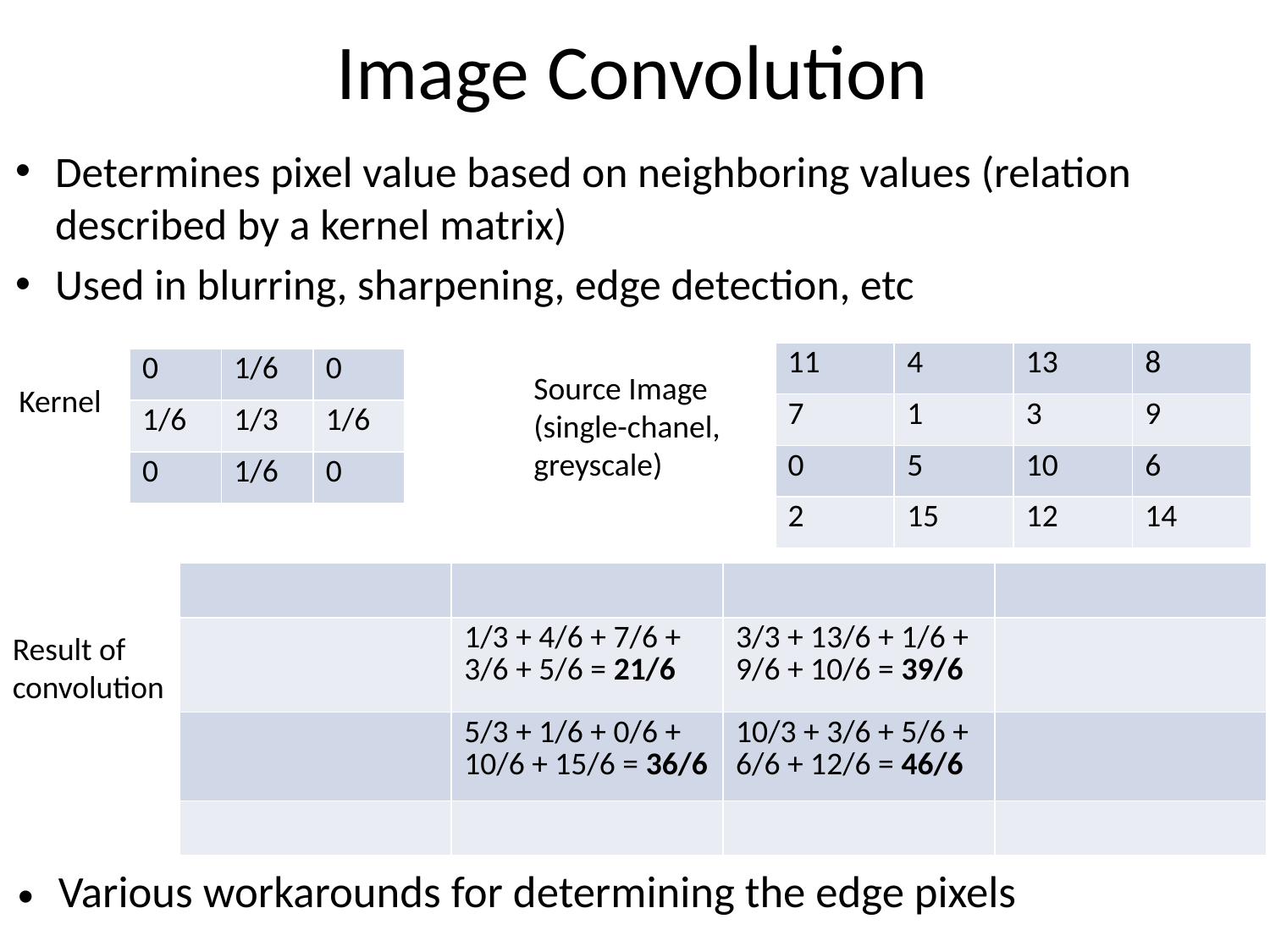

# Image Convolution
Determines pixel value based on neighboring values (relation described by a kernel matrix)
Used in blurring, sharpening, edge detection, etc
| 11 | 4 | 13 | 8 |
| --- | --- | --- | --- |
| 7 | 1 | 3 | 9 |
| 0 | 5 | 10 | 6 |
| 2 | 15 | 12 | 14 |
| 0 | 1/6 | 0 |
| --- | --- | --- |
| 1/6 | 1/3 | 1/6 |
| 0 | 1/6 | 0 |
Source Image (single-chanel, greyscale)
Kernel
|  |  |  |  |
| --- | --- | --- | --- |
|  | 1/3 + 4/6 + 7/6 + 3/6 + 5/6 = 21/6 | 3/3 + 13/6 + 1/6 + 9/6 + 10/6 = 39/6 |  |
|  | 5/3 + 1/6 + 0/6 + 10/6 + 15/6 = 36/6 | 10/3 + 3/6 + 5/6 + 6/6 + 12/6 = 46/6 |  |
|  |  |  |  |
Result of convolution
Various workarounds for determining the edge pixels